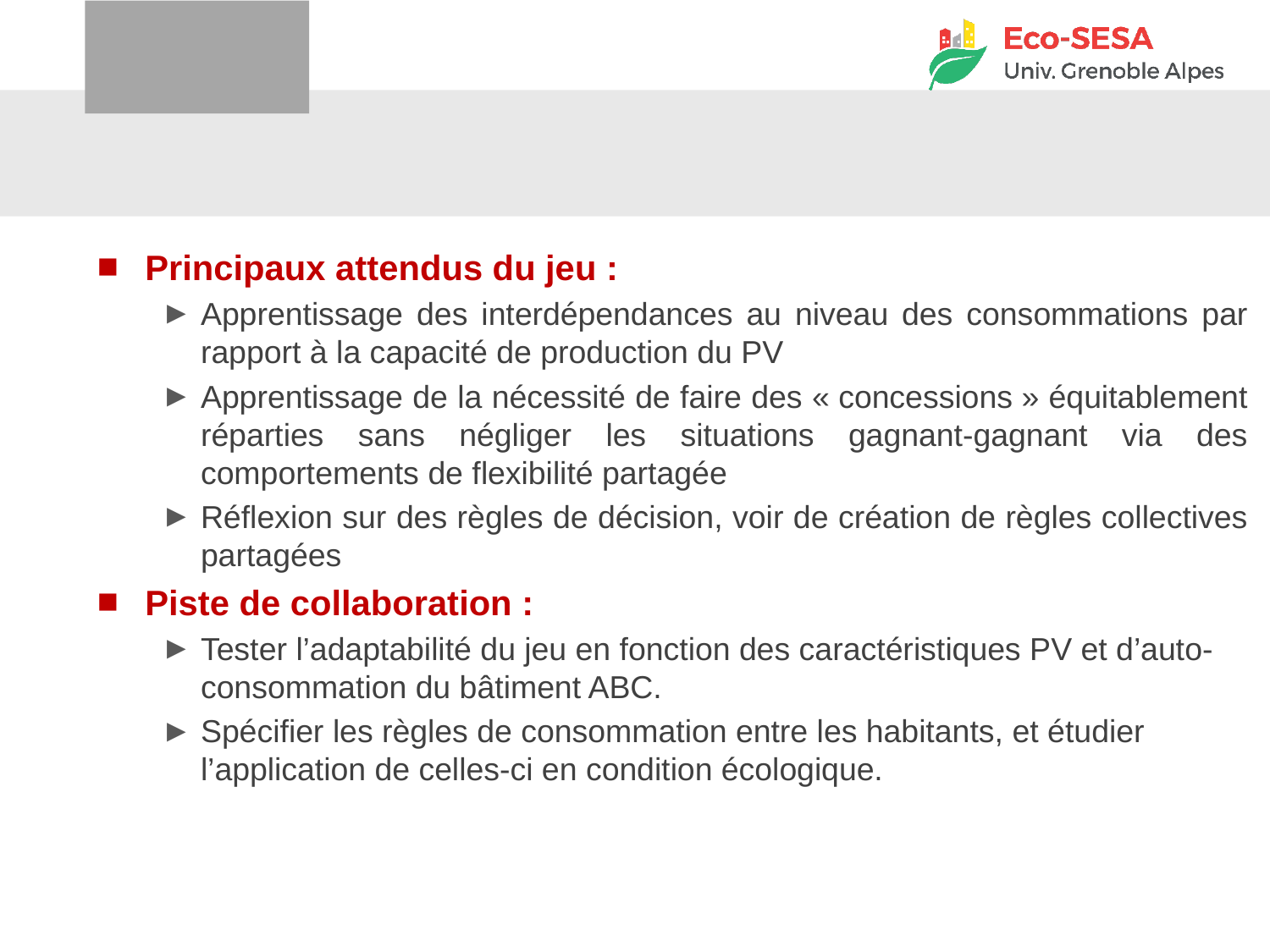

#
Principaux attendus du jeu :
Apprentissage des interdépendances au niveau des consommations par rapport à la capacité de production du PV
Apprentissage de la nécessité de faire des « concessions » équitablement réparties sans négliger les situations gagnant-gagnant via des comportements de flexibilité partagée
Réflexion sur des règles de décision, voir de création de règles collectives partagées
Piste de collaboration :
Tester l’adaptabilité du jeu en fonction des caractéristiques PV et d’auto-consommation du bâtiment ABC.
Spécifier les règles de consommation entre les habitants, et étudier l’application de celles-ci en condition écologique.